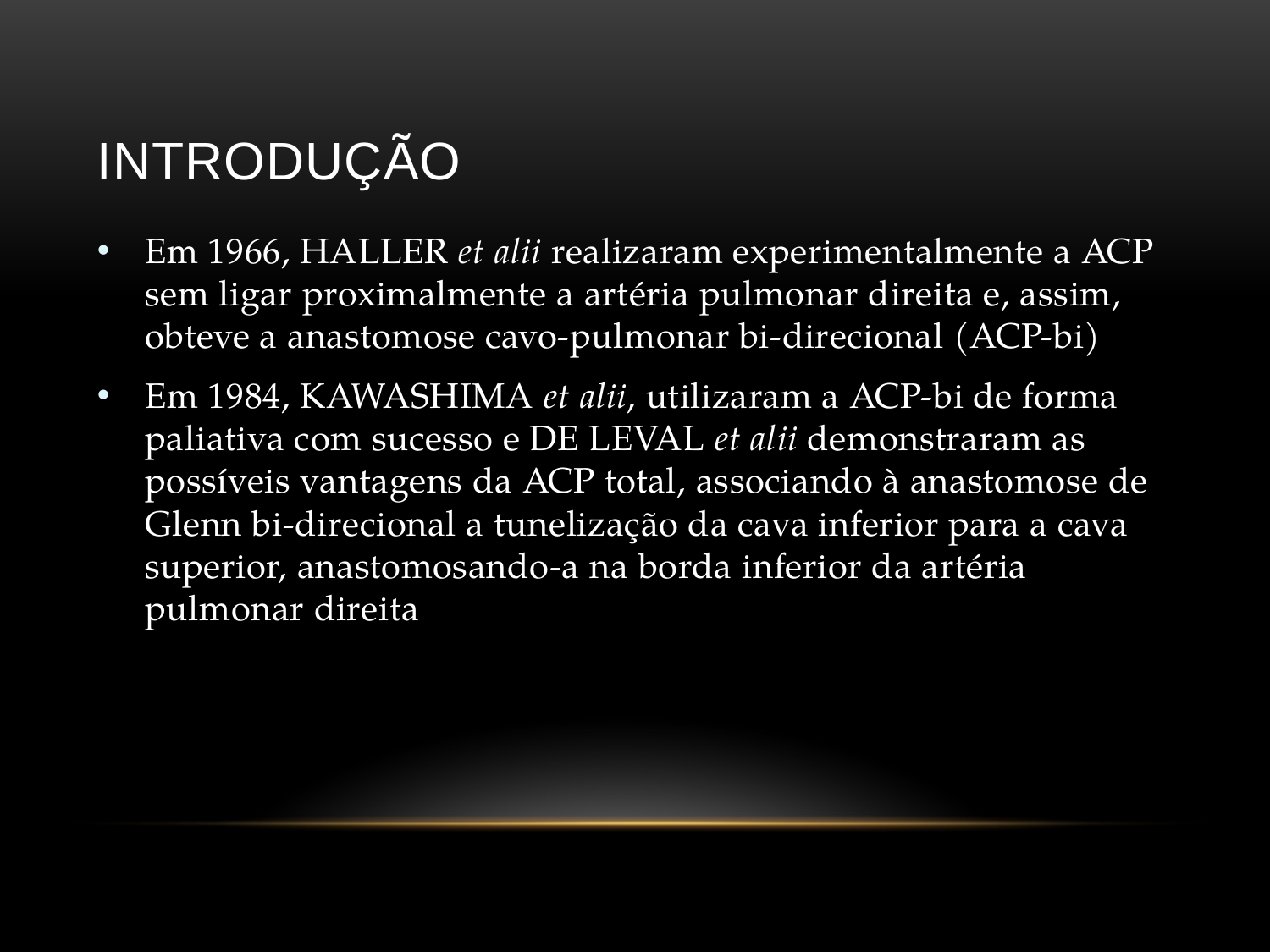

# Introdução
Em 1966, HALLER et alii realizaram experimentalmente a ACP sem ligar proximalmente a artéria pulmonar direita e, assim, obteve a anastomose cavo-pulmonar bi-direcional (ACP-bi)
Em 1984, KAWASHIMA et alii, utilizaram a ACP-bi de forma paliativa com sucesso e DE LEVAL et alii demonstraram as possíveis vantagens da ACP total, associando à anastomose de Glenn bi-direcional a tunelização da cava inferior para a cava superior, anastomosando-a na borda inferior da artéria pulmonar direita